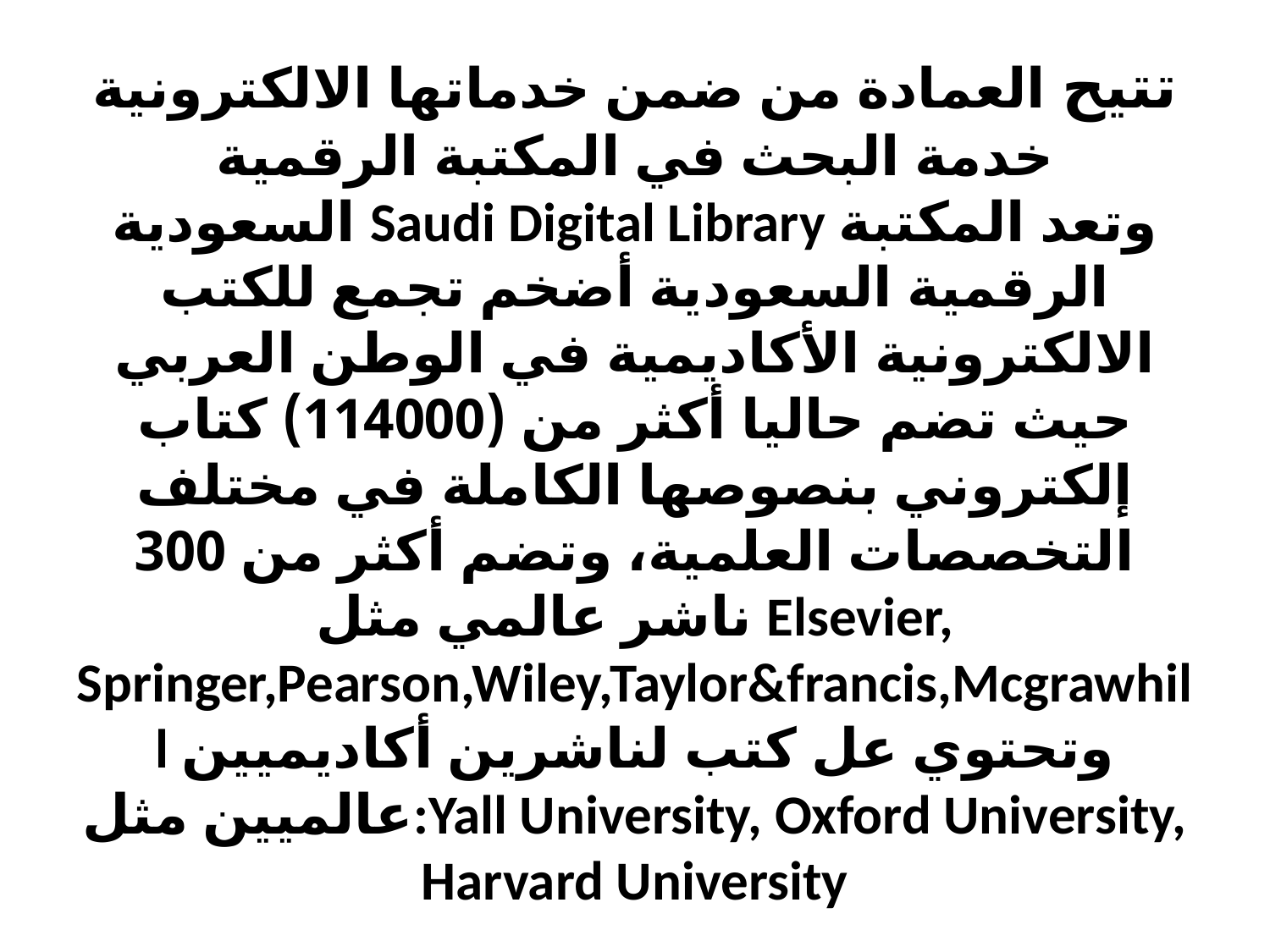

# تتيح العمادة من ضمن خدماتها الالكترونية خدمة البحث في المكتبة الرقمية السعودية Saudi Digital Library وتعد المكتبة الرقمية السعودية أضخم تجمع للكتب الالكترونية الأكاديمية في الوطن العربي حيث تضم حاليا أكثر من (114000) كتاب إلكتروني بنصوصها الكاملة في مختلف التخصصات العلمية، وتضم أكثر من 300 ناشر عالمي مثل Elsevier, Springer,Pearson,Wiley,Taylor&francis,Mcgrawhill وتحتوي عل كتب لناشرين أكاديميين عالميين مثل:Yall University, Oxford University, Harvard University